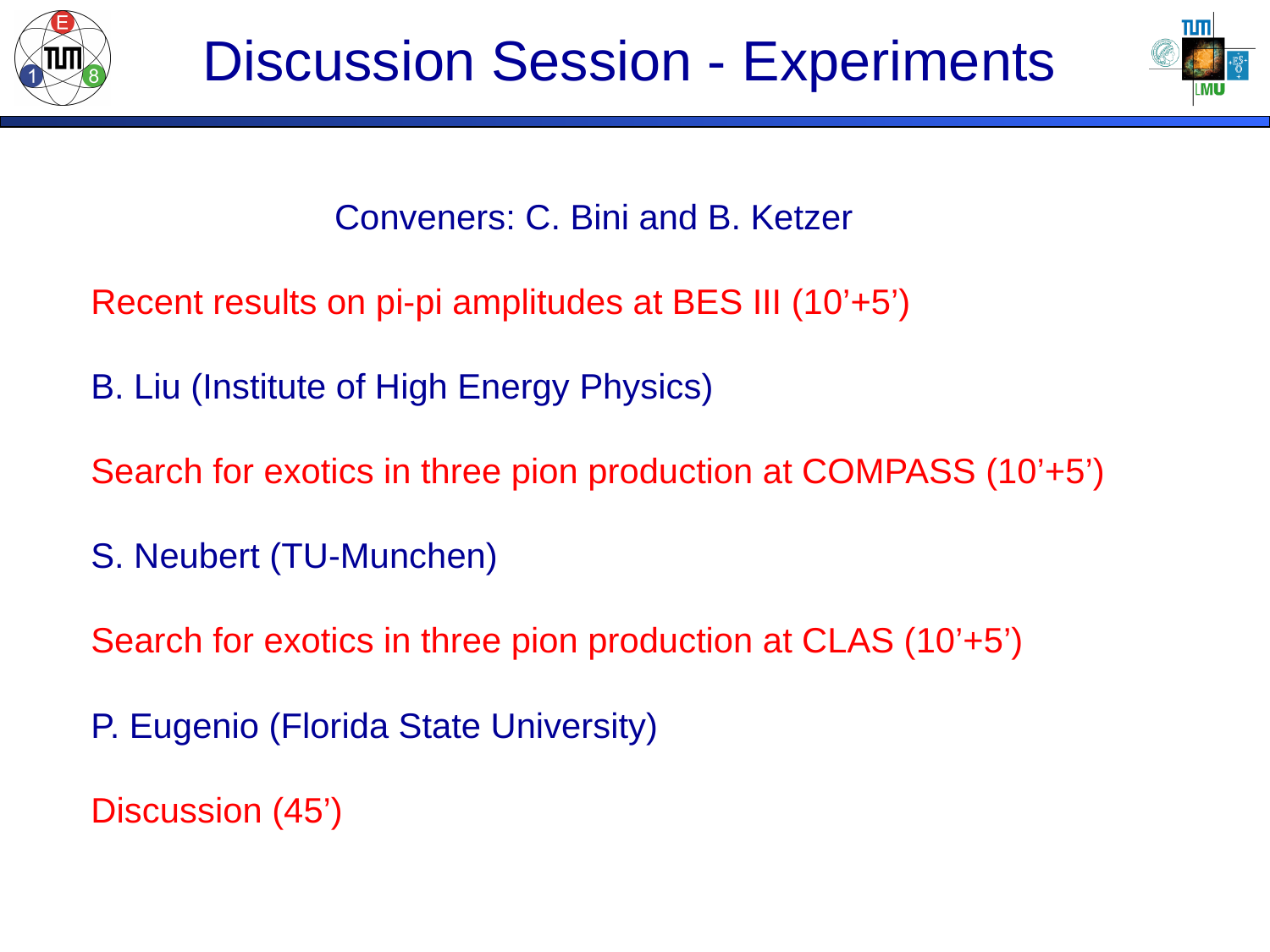

# Discussion Session - Experiments

                         Conveners: C. Bini and B. Ketzer
Recent results on pi-pi amplitudes at BES III (10’+5’)
B. Liu (Institute of High Energy Physics)
Search for exotics in three pion production at COMPASS (10’+5’)
S. Neubert (TU-Munchen)
Search for exotics in three pion production at CLAS (10’+5’)
P. Eugenio (Florida State University)
Discussion (45’)